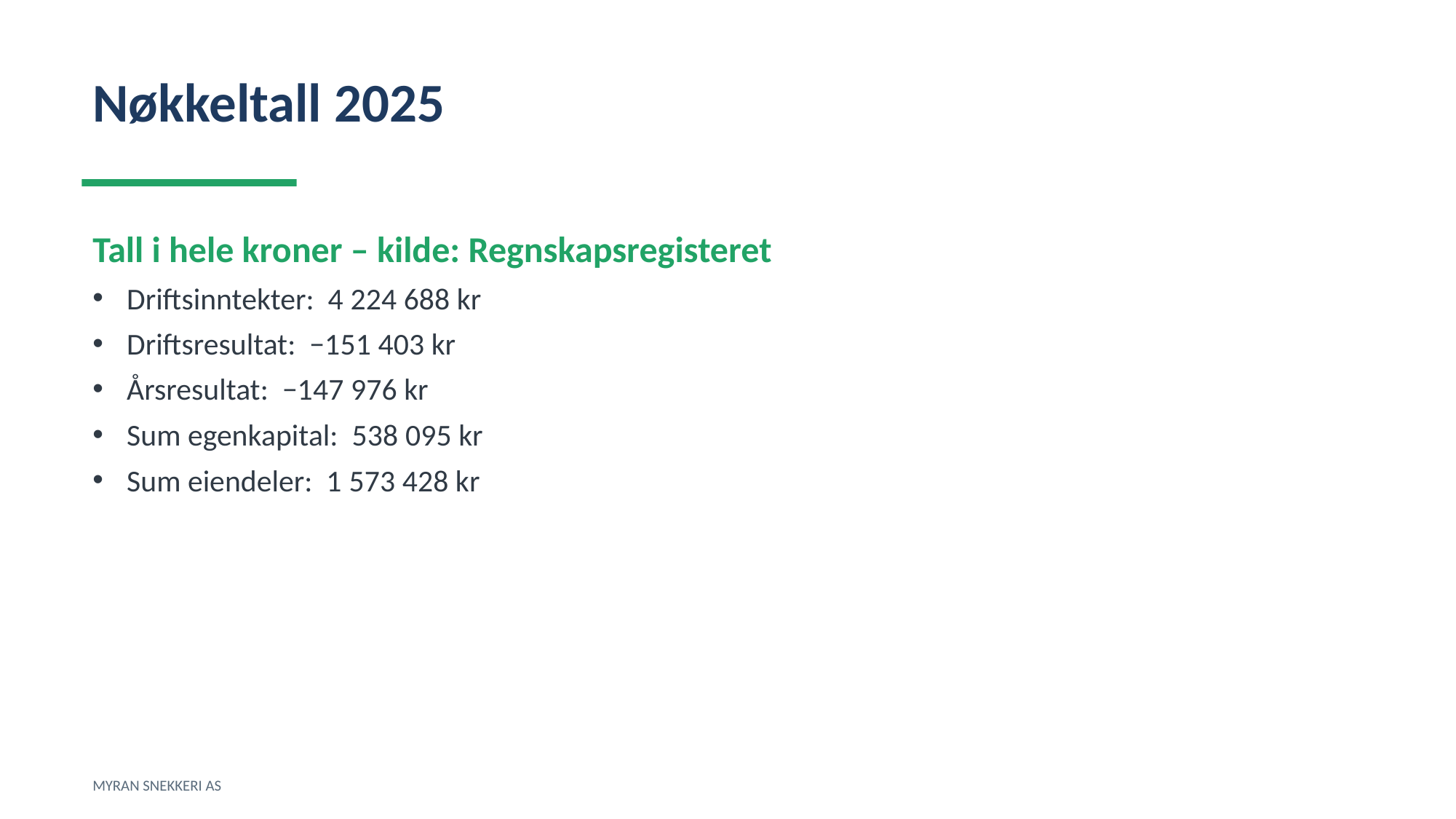

Nøkkeltall 2025

Tall i hele kroner – kilde: Regnskapsregisteret
Driftsinntekter:  4 224 688 kr
Driftsresultat:  −151 403 kr
Årsresultat:  −147 976 kr
Sum egenkapital:  538 095 kr
Sum eiendeler:  1 573 428 kr
MYRAN SNEKKERI AS